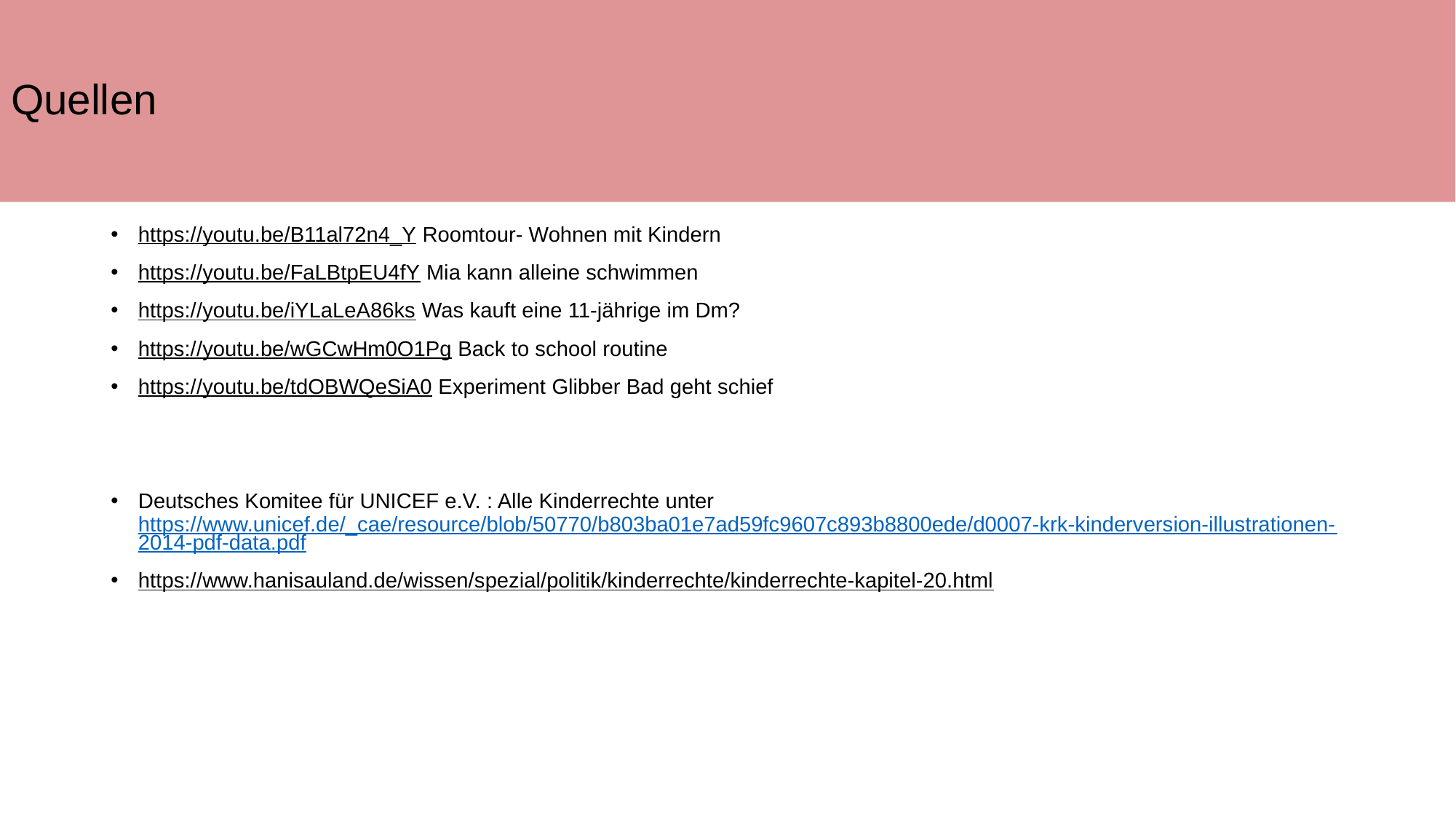

# Quellen
https://youtu.be/B11al72n4_Y Roomtour- Wohnen mit Kindern
https://youtu.be/FaLBtpEU4fY Mia kann alleine schwimmen
https://youtu.be/iYLaLeA86ks Was kauft eine 11-jährige im Dm?
https://youtu.be/wGCwHm0O1Pg Back to school routine
https://youtu.be/tdOBWQeSiA0 Experiment Glibber Bad geht schief

Deutsches Komitee für UNICEF e.V. : Alle Kinderrechte unter https://www.unicef.de/_cae/resource/blob/50770/b803ba01e7ad59fc9607c893b8800ede/d0007-krk-kinderversion-illustrationen-2014-pdf-data.pdf
https://www.hanisauland.de/wissen/spezial/politik/kinderrechte/kinderrechte-kapitel-20.html